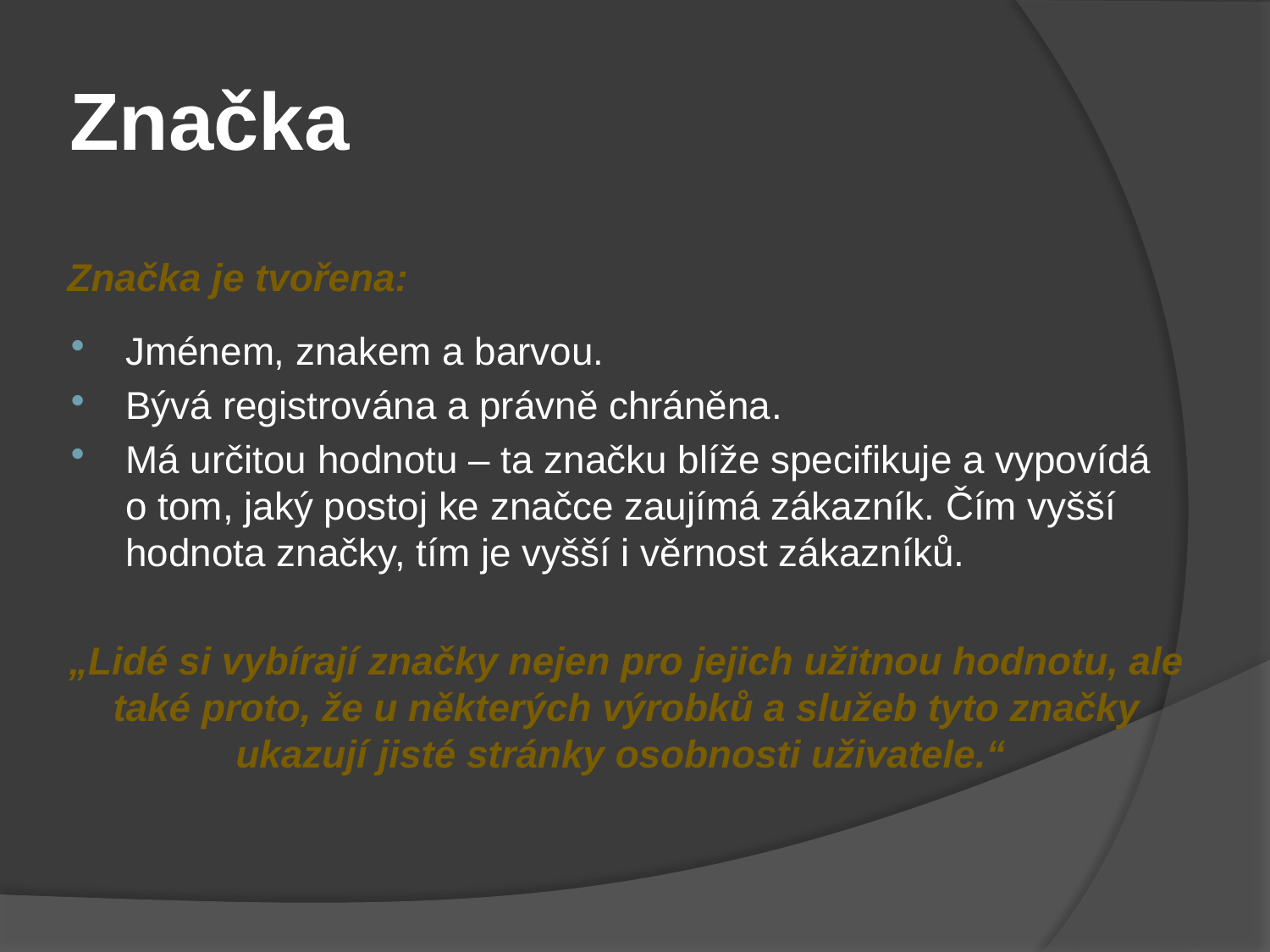

# Značka
Značka je tvořena:

Jménem, znakem a barvou.
Bývá registrována a právně chráněna.
Má určitou hodnotu – ta značku blíže specifikuje a vypovídá   o tom, jaký postoj ke značce zaujímá zákazník. Čím vyšší hodnota značky, tím je vyšší i věrnost zákazníků.

„Lidé si vybírají značky nejen pro jejich užitnou hodnotu, ale také proto, že u některých výrobků a služeb tyto značky ukazují jisté stránky osobnosti uživatele.“